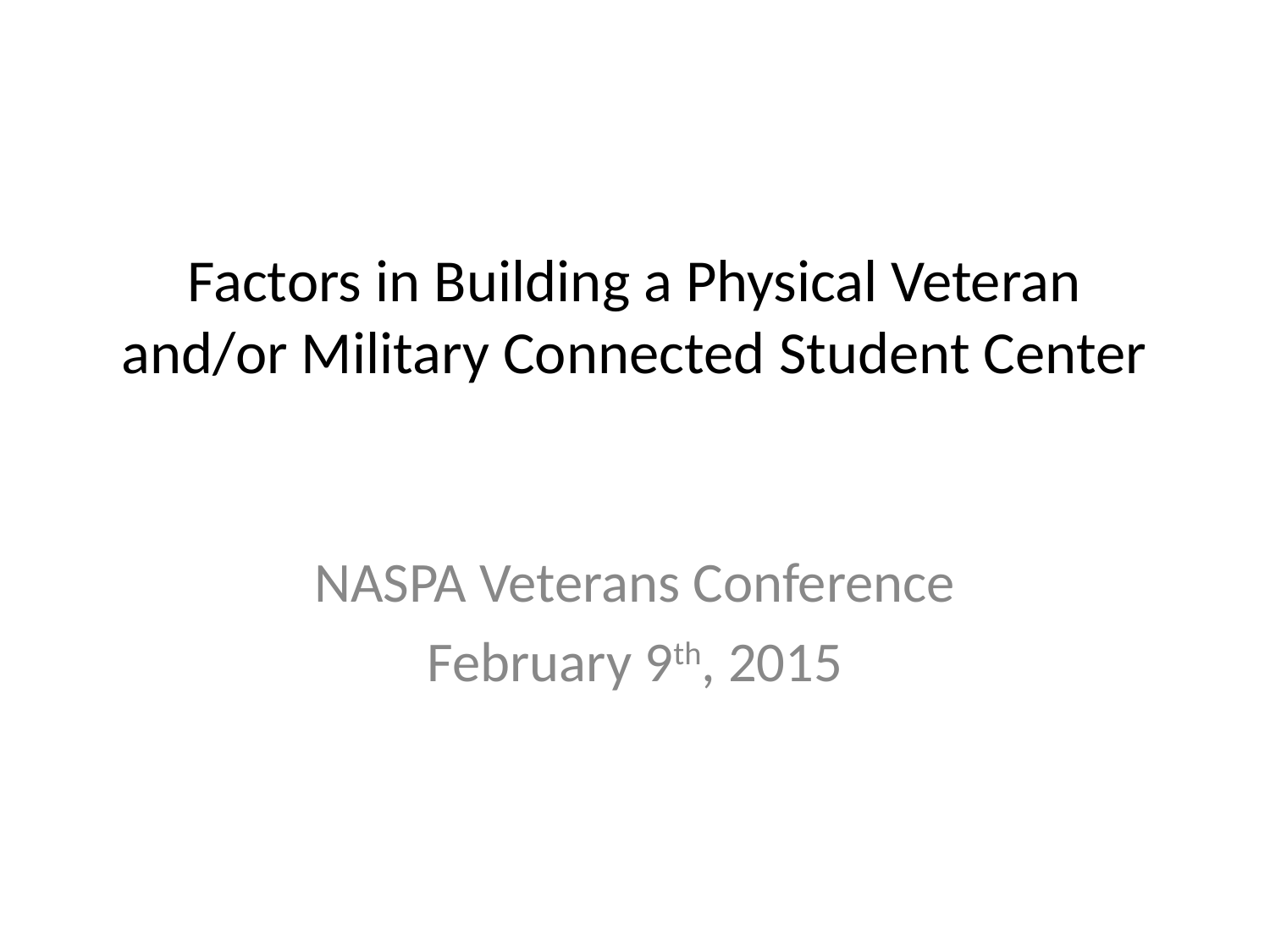

# Factors in Building a Physical Veteran and/or Military Connected Student Center
NASPA Veterans Conference
February 9th, 2015